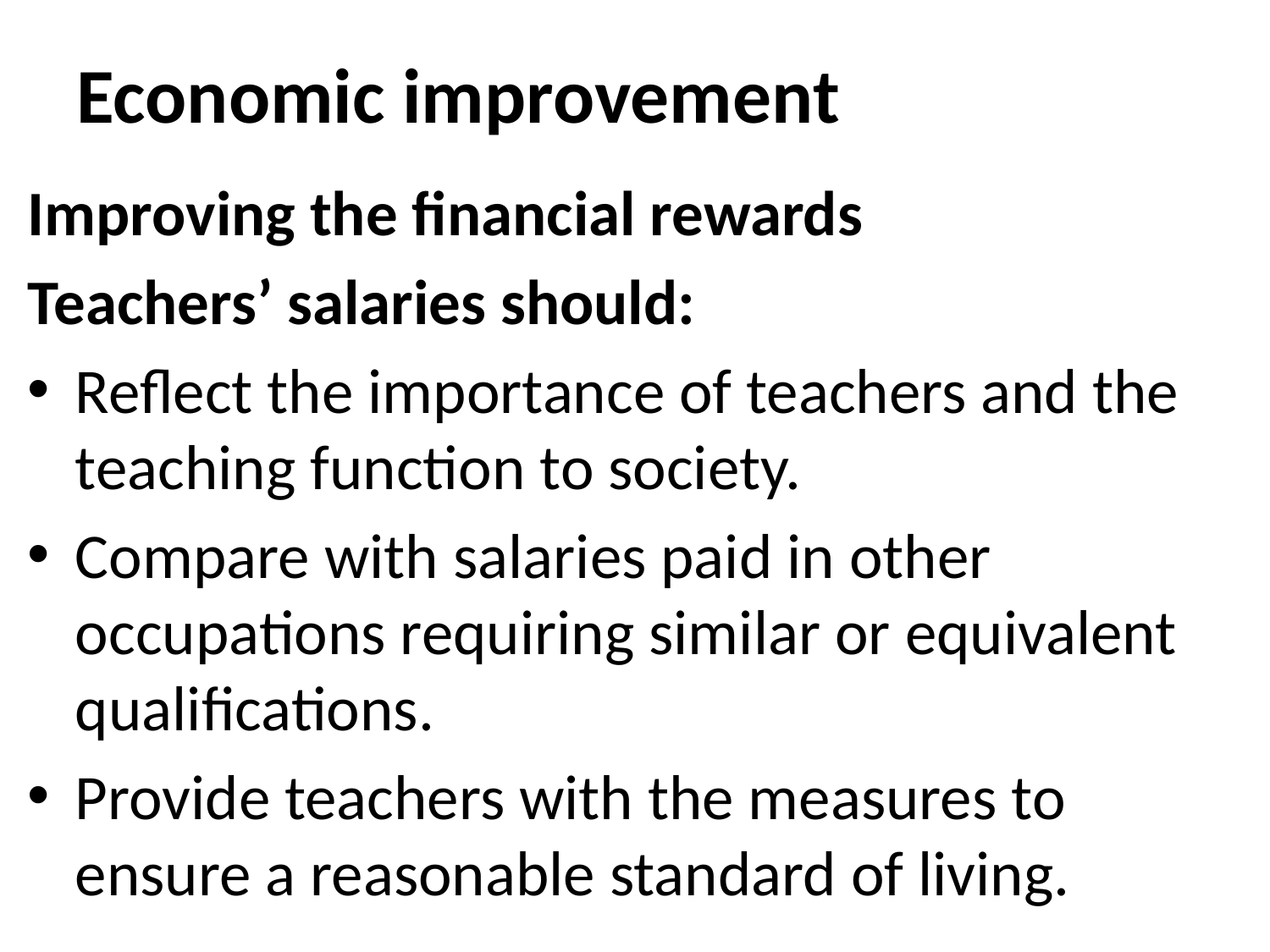

# Economic improvement
Improving the financial rewards
Teachers’ salaries should:
Reflect the importance of teachers and the teaching function to society.
Compare with salaries paid in other occupations requiring similar or equivalent qualifications.
Provide teachers with the measures to ensure a reasonable standard of living.